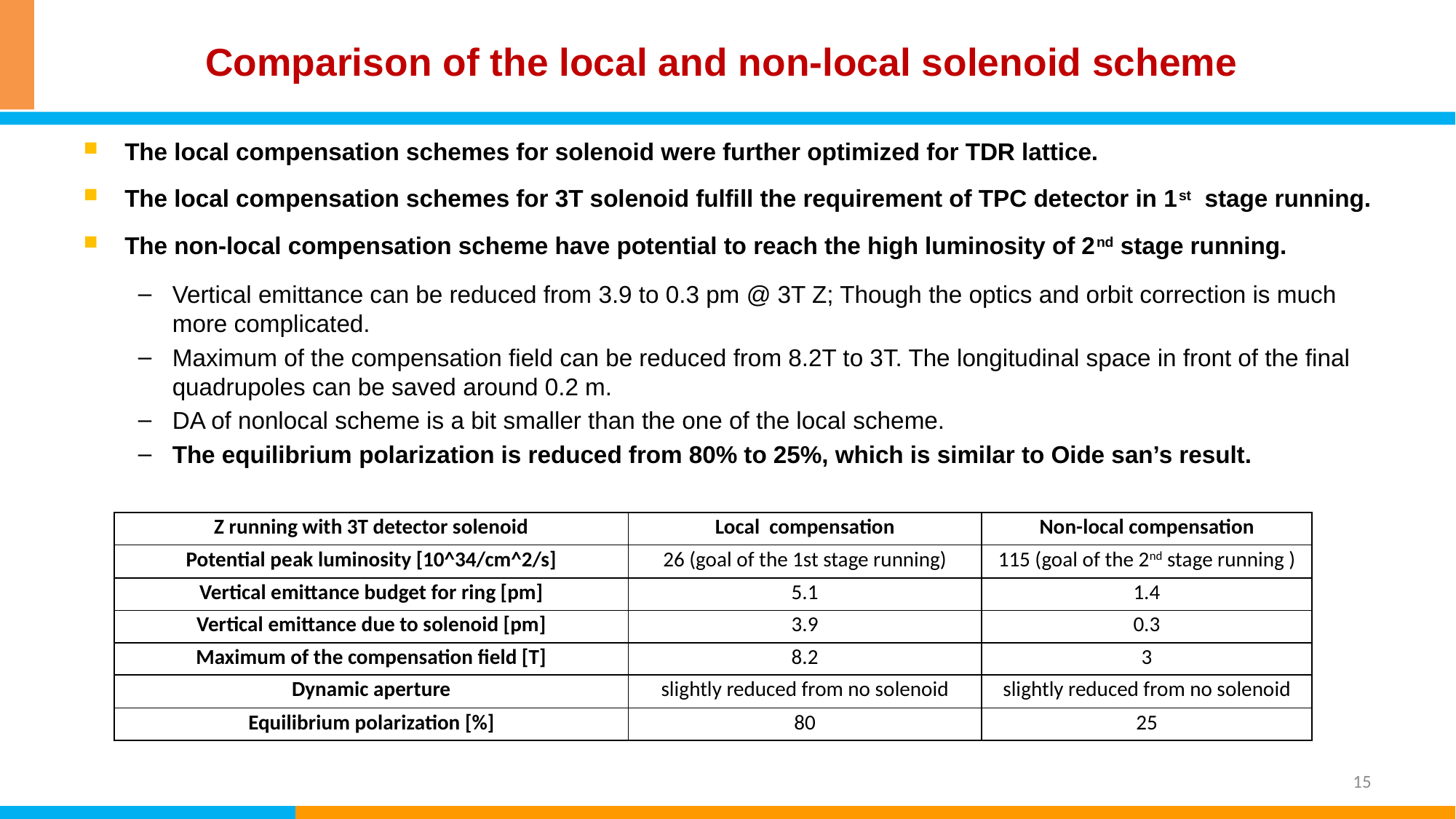

# Comparison of the local and non-local solenoid scheme
The local compensation schemes for solenoid were further optimized for TDR lattice.
The local compensation schemes for 3T solenoid fulfill the requirement of TPC detector in 1st  stage running.
The non-local compensation scheme have potential to reach the high luminosity of 2nd stage running.
Vertical emittance can be reduced from 3.9 to 0.3 pm @ 3T Z; Though the optics and orbit correction is much more complicated.
Maximum of the compensation field can be reduced from 8.2T to 3T. The longitudinal space in front of the final quadrupoles can be saved around 0.2 m.
DA of nonlocal scheme is a bit smaller than the one of the local scheme.
The equilibrium polarization is reduced from 80% to 25%, which is similar to Oide san’s result.
| Z running with 3T detector solenoid | Local compensation | Non-local compensation |
| --- | --- | --- |
| Potential peak luminosity [10^34/cm^2/s] | 26 (goal of the 1st stage running) | 115 (goal of the 2nd stage running ) |
| Vertical emittance budget for ring [pm] | 5.1 | 1.4 |
| Vertical emittance due to solenoid [pm] | 3.9 | 0.3 |
| Maximum of the compensation field [T] | 8.2 | 3 |
| Dynamic aperture | slightly reduced from no solenoid | slightly reduced from no solenoid |
| Equilibrium polarization [%] | 80 | 25 |
15